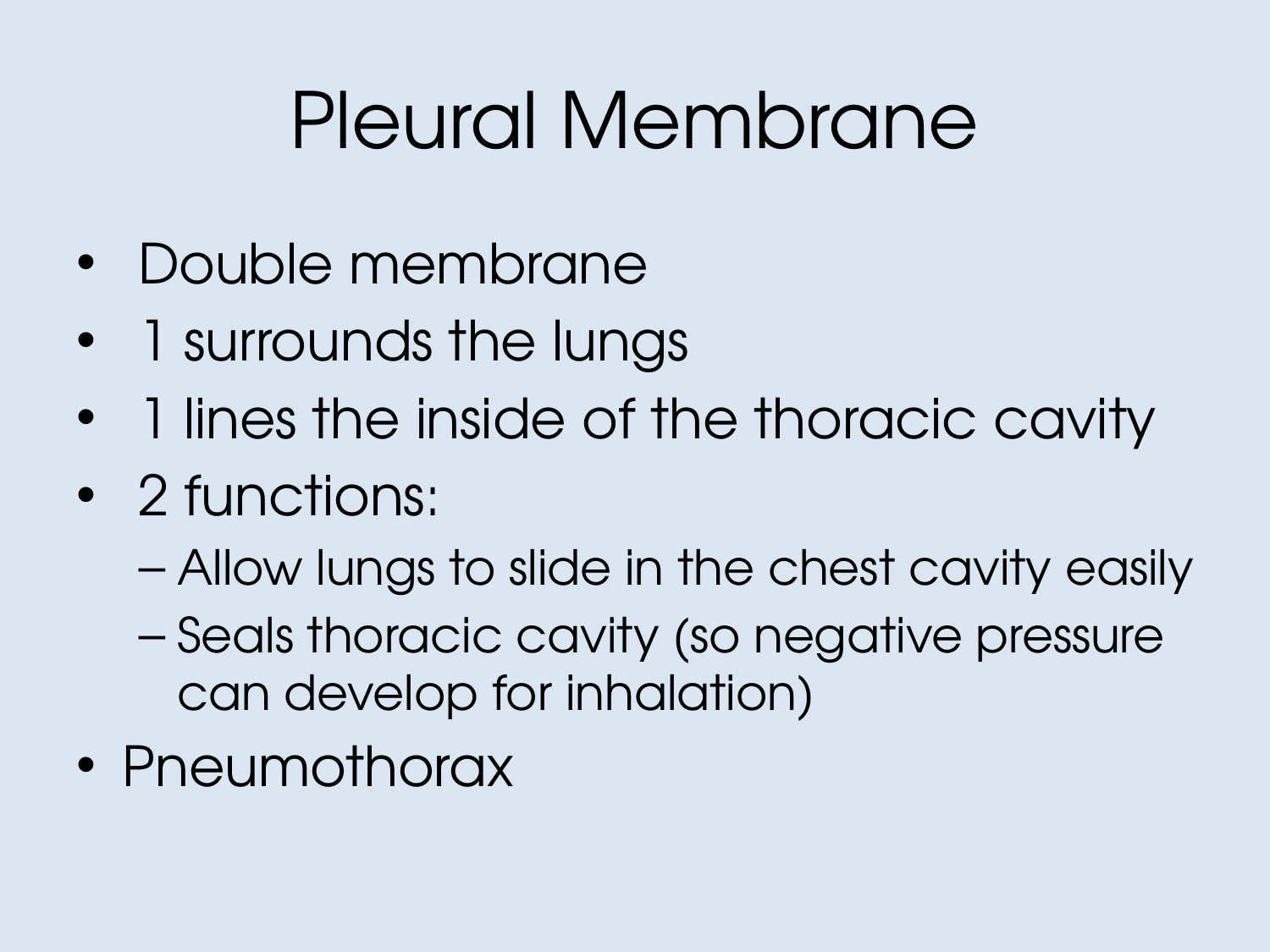

# Pleural Membrane
 Double membrane
 1 surrounds the lungs
 1 lines the inside of the thoracic cavity
 2 functions:
Allow lungs to slide in the chest cavity easily
Seals thoracic cavity (so negative pressure can develop for inhalation)
Pneumothorax